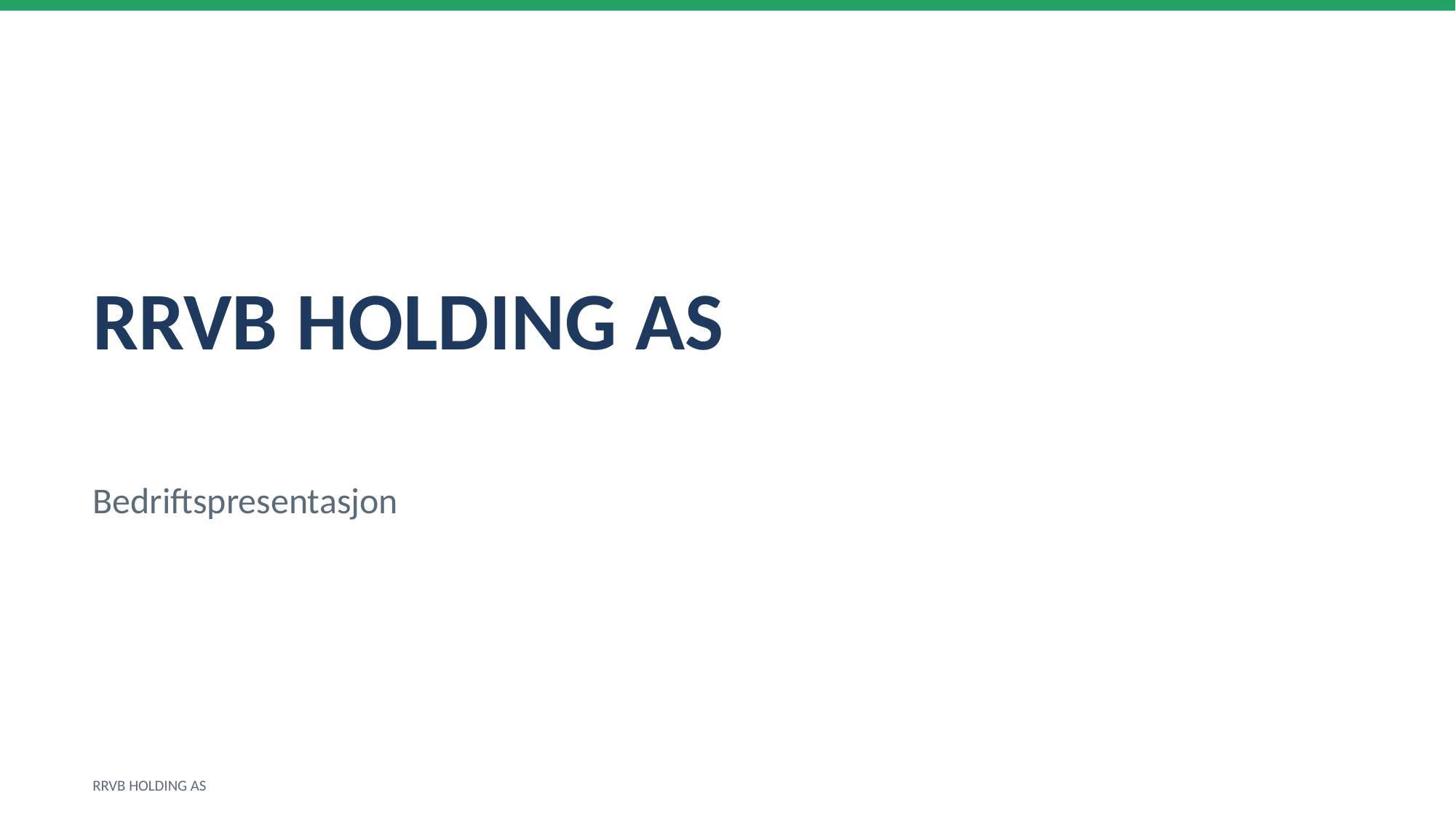

RRVB HOLDING AS
Bedriftspresentasjon
RRVB HOLDING AS